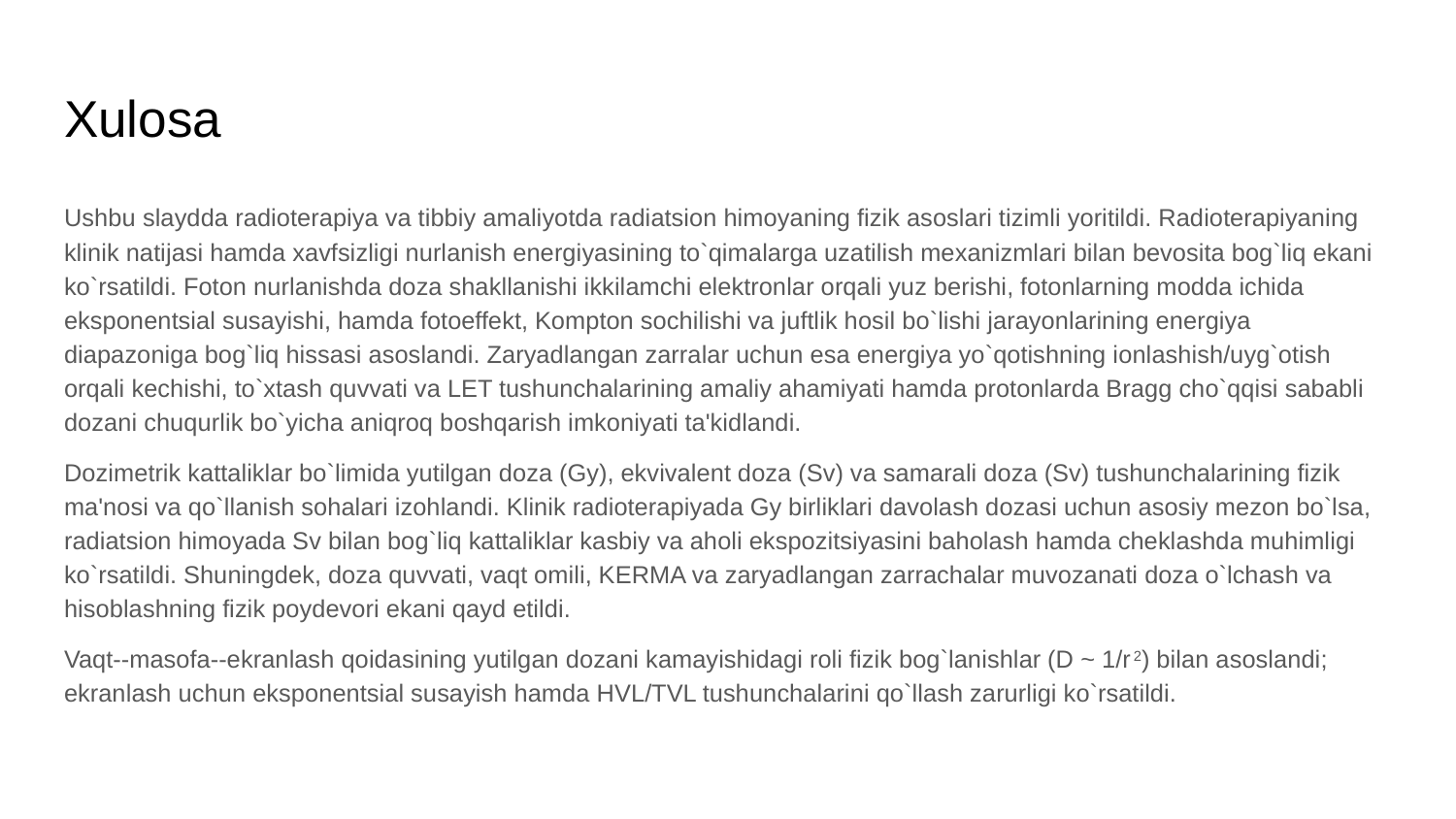

# Xulosa
Ushbu slaydda radioterapiya va tibbiy amaliyotda radiatsion himoyaning fizik asoslari tizimli yoritildi. Radioterapiyaning klinik natijasi hamda xavfsizligi nurlanish energiyasining to`qimalarga uzatilish mexanizmlari bilan bevosita bog`liq ekani ko`rsatildi. Foton nurlanishda doza shakllanishi ikkilamchi elektronlar orqali yuz berishi, fotonlarning modda ichida eksponentsial susayishi, hamda fotoeffekt, Kompton sochilishi va juftlik hosil bo`lishi jarayonlarining energiya diapazoniga bog`liq hissasi asoslandi. Zaryadlangan zarralar uchun esa energiya yo`qotishning ionlashish/uyg`otish orqali kechishi, to`xtash quvvati va LET tushunchalarining amaliy ahamiyati hamda protonlarda Bragg cho`qqisi sababli dozani chuqurlik bo`yicha aniqroq boshqarish imkoniyati ta'kidlandi.
Dozimetrik kattaliklar bo`limida yutilgan doza (Gy), ekvivalent doza (Sv) va samarali doza (Sv) tushunchalarining fizik ma'nosi va qo`llanish sohalari izohlandi. Klinik radioterapiyada Gy birliklari davolash dozasi uchun asosiy mezon bo`lsa, radiatsion himoyada Sv bilan bog`liq kattaliklar kasbiy va aholi ekspozitsiyasini baholash hamda cheklashda muhimligi ko`rsatildi. Shuningdek, doza quvvati, vaqt omili, KERMA va zaryadlangan zarrachalar muvozanati doza o`lchash va hisoblashning fizik poydevori ekani qayd etildi.
Vaqt--masofa--ekranlash qoidasining yutilgan dozani kamayishidagi roli fizik bog`lanishlar (D ~ 1/r2) bilan asoslandi; ekranlash uchun eksponentsial susayish hamda HVL/TVL tushunchalarini qo`llash zarurligi ko`rsatildi.
10